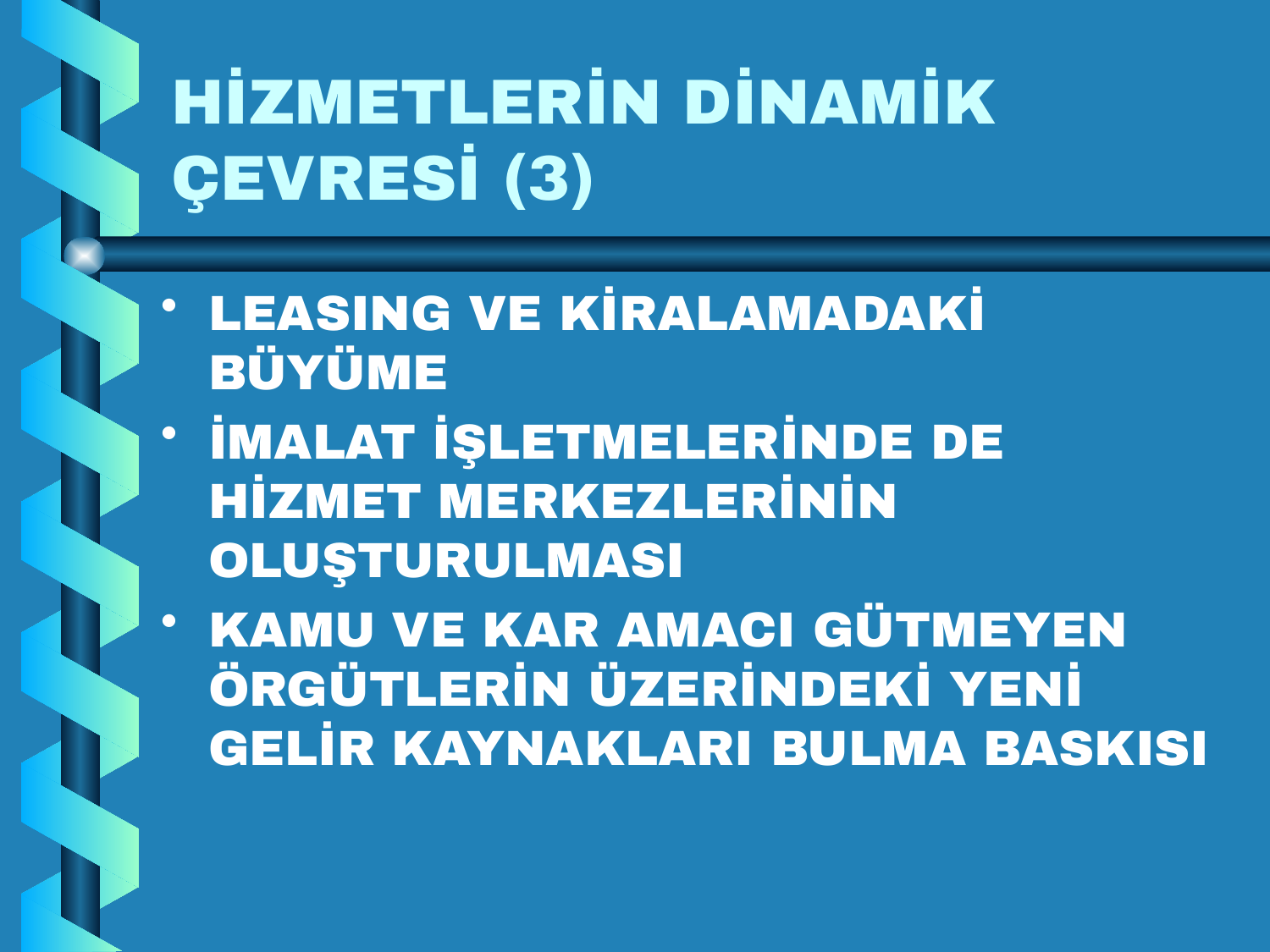

# HİZMETLERİN DİNAMİK ÇEVRESİ (3)
LEASING VE KİRALAMADAKİ BÜYÜME
İMALAT İŞLETMELERİNDE DE HİZMET MERKEZLERİNİN OLUŞTURULMASI
KAMU VE KAR AMACI GÜTMEYEN ÖRGÜTLERİN ÜZERİNDEKİ YENİ GELİR KAYNAKLARI BULMA BASKISI